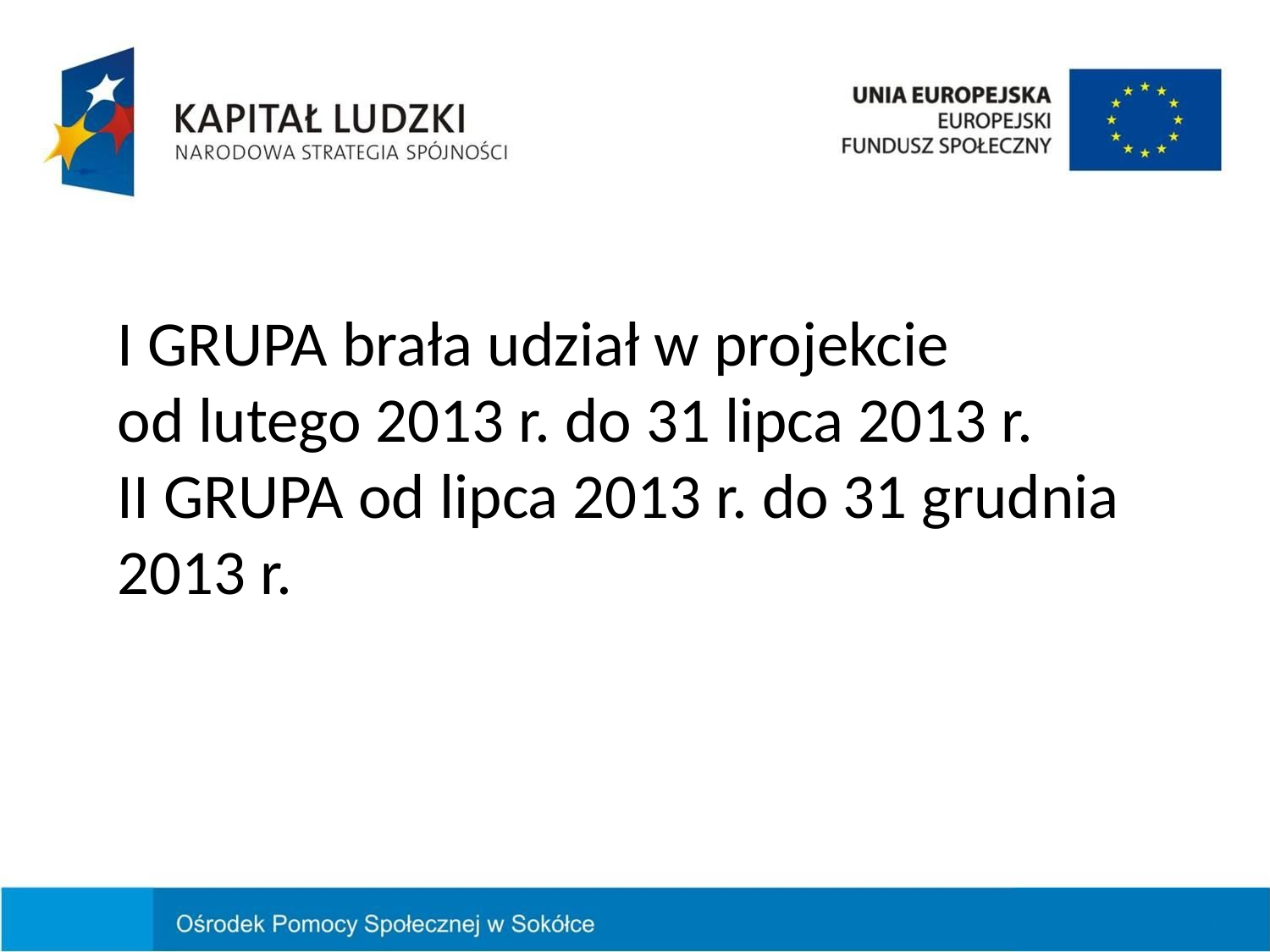

I GRUPA brała udział w projekcie           od lutego 2013 r. do 31 lipca 2013 r.
II GRUPA od lipca 2013 r. do 31 grudnia 2013 r.